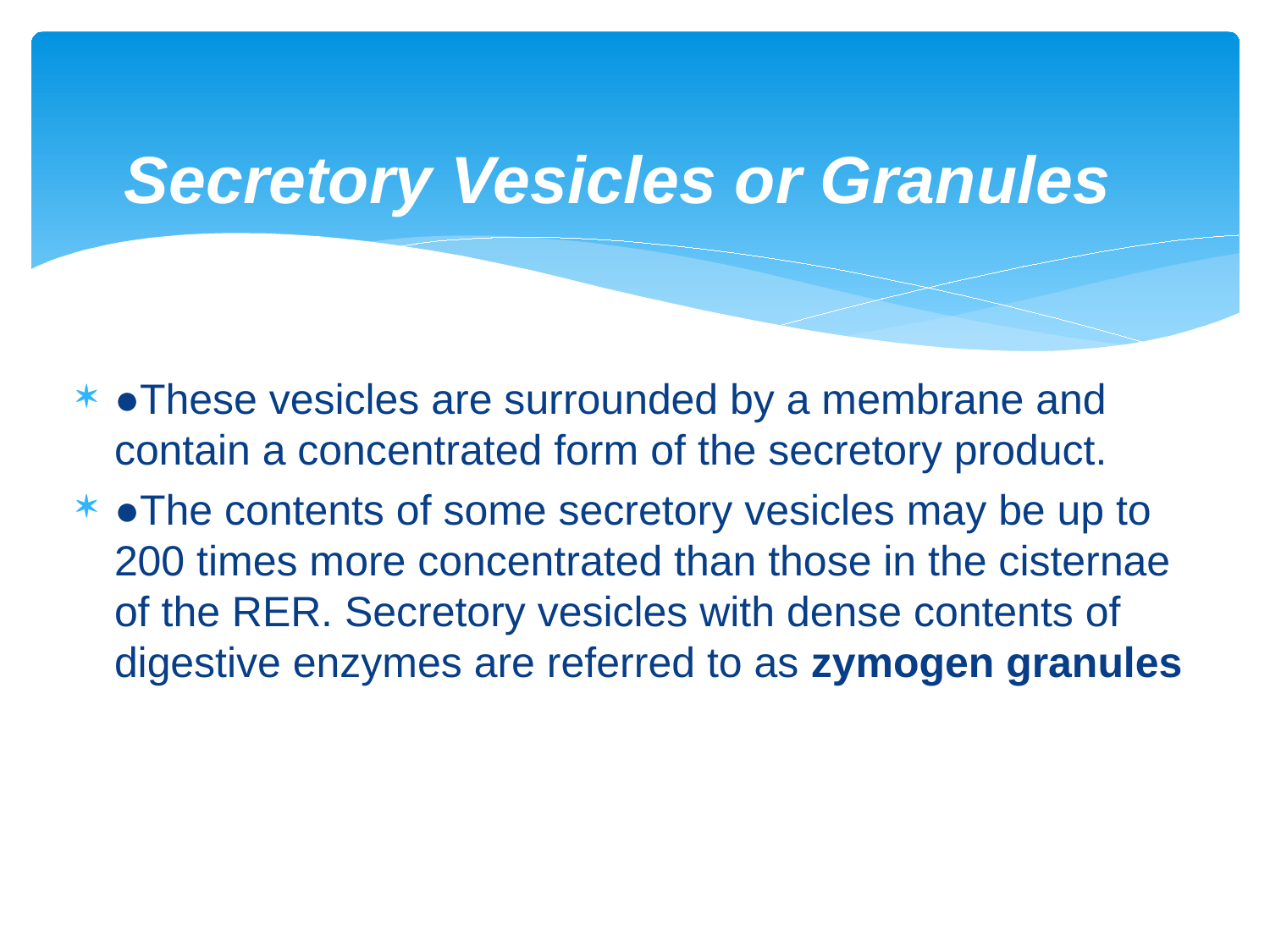

# Secretory Vesicles or Granules
●These vesicles are surrounded by a membrane and contain a concentrated form of the secretory product.
●The contents of some secretory vesicles may be up to 200 times more concentrated than those in the cisternae of the RER. Secretory vesicles with dense contents of digestive enzymes are referred to as zymogen granules